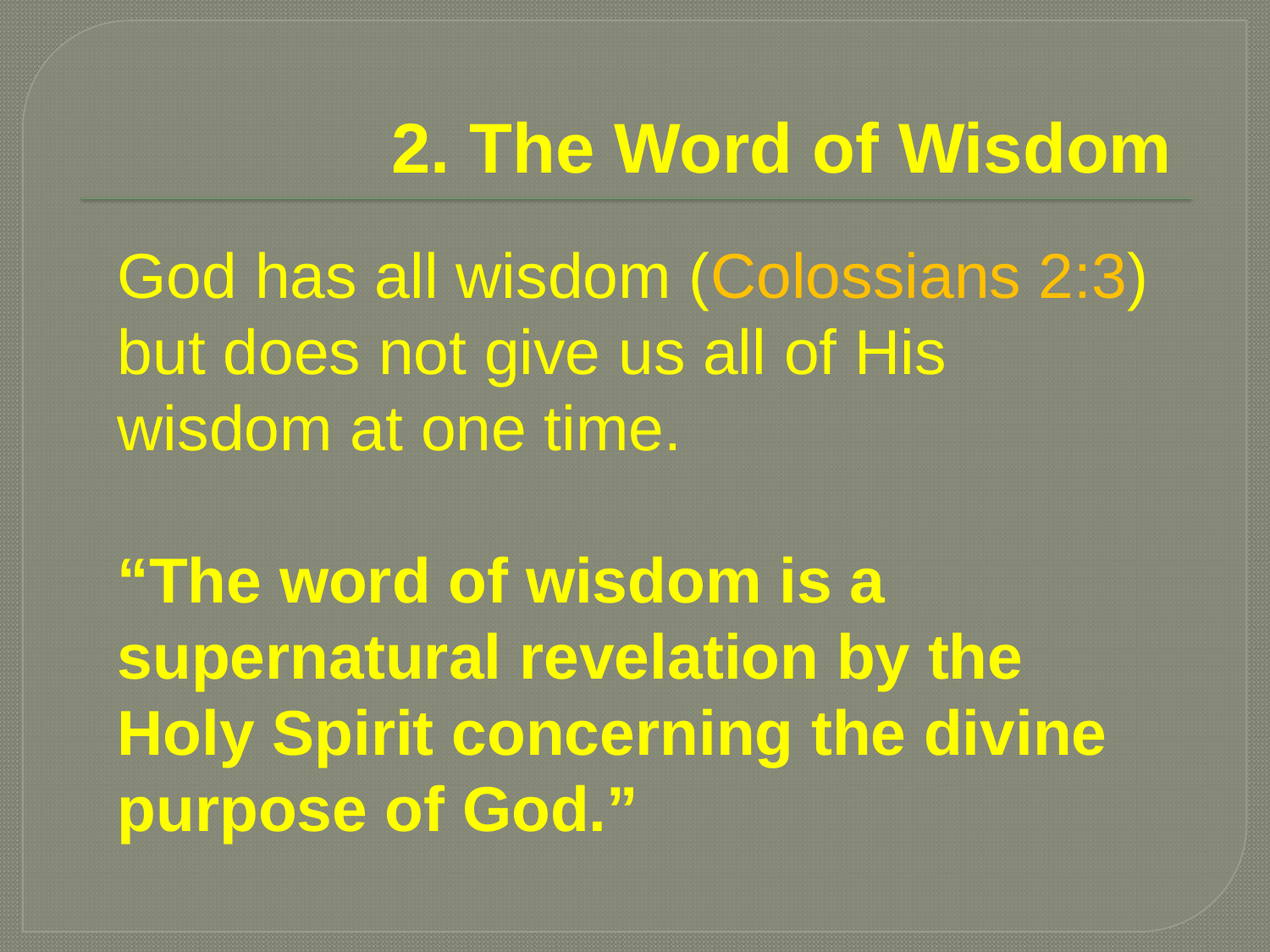

# 2. The Word of Wisdom
God has all wisdom (Colossians 2:3) but does not give us all of His wisdom at one time.

“The word of wisdom is a supernatural revelation by the Holy Spirit concerning the divine purpose of God.”